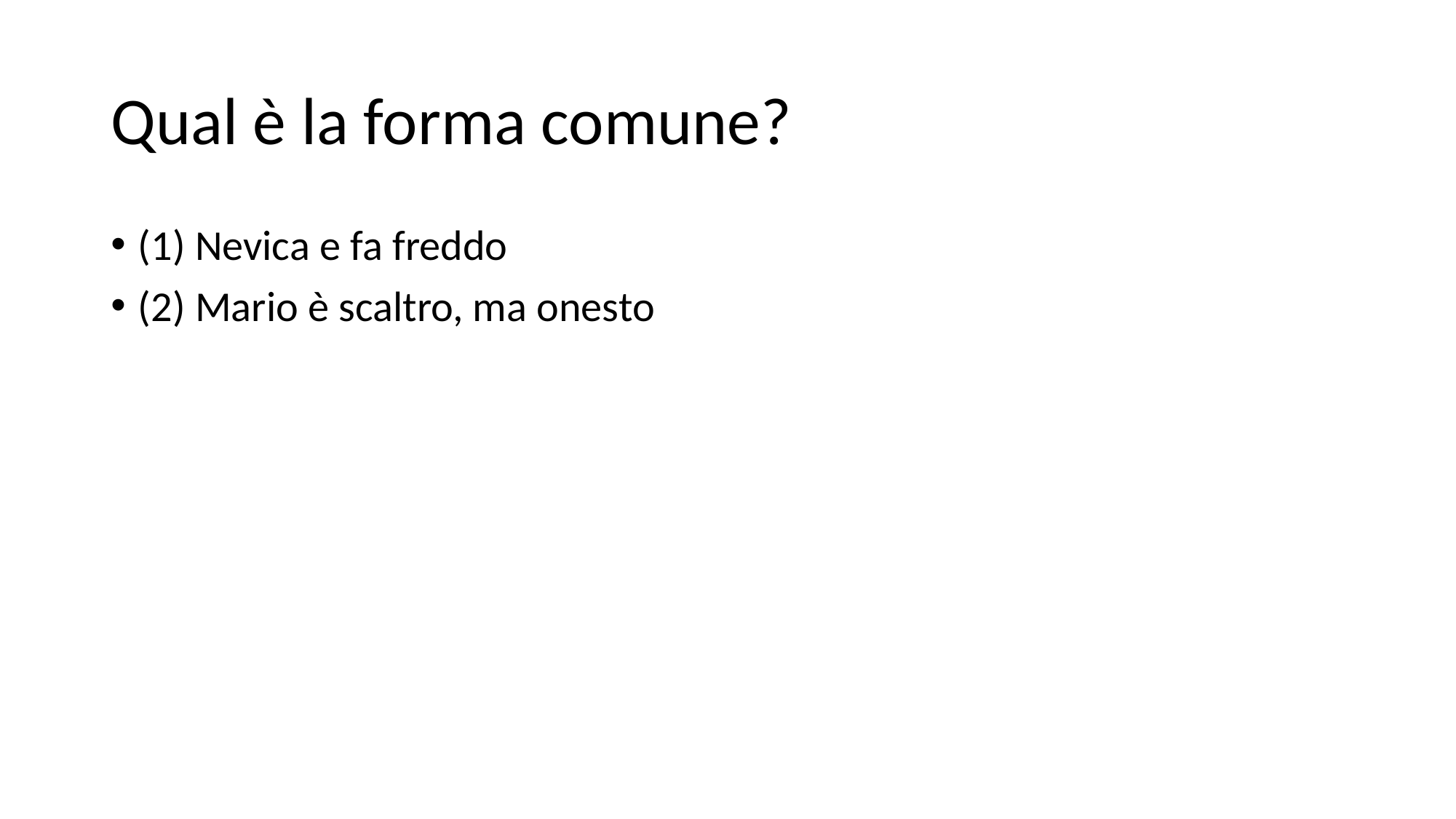

# Qual è la forma comune?
(1) Nevica e fa freddo
(2) Mario è scaltro, ma onesto